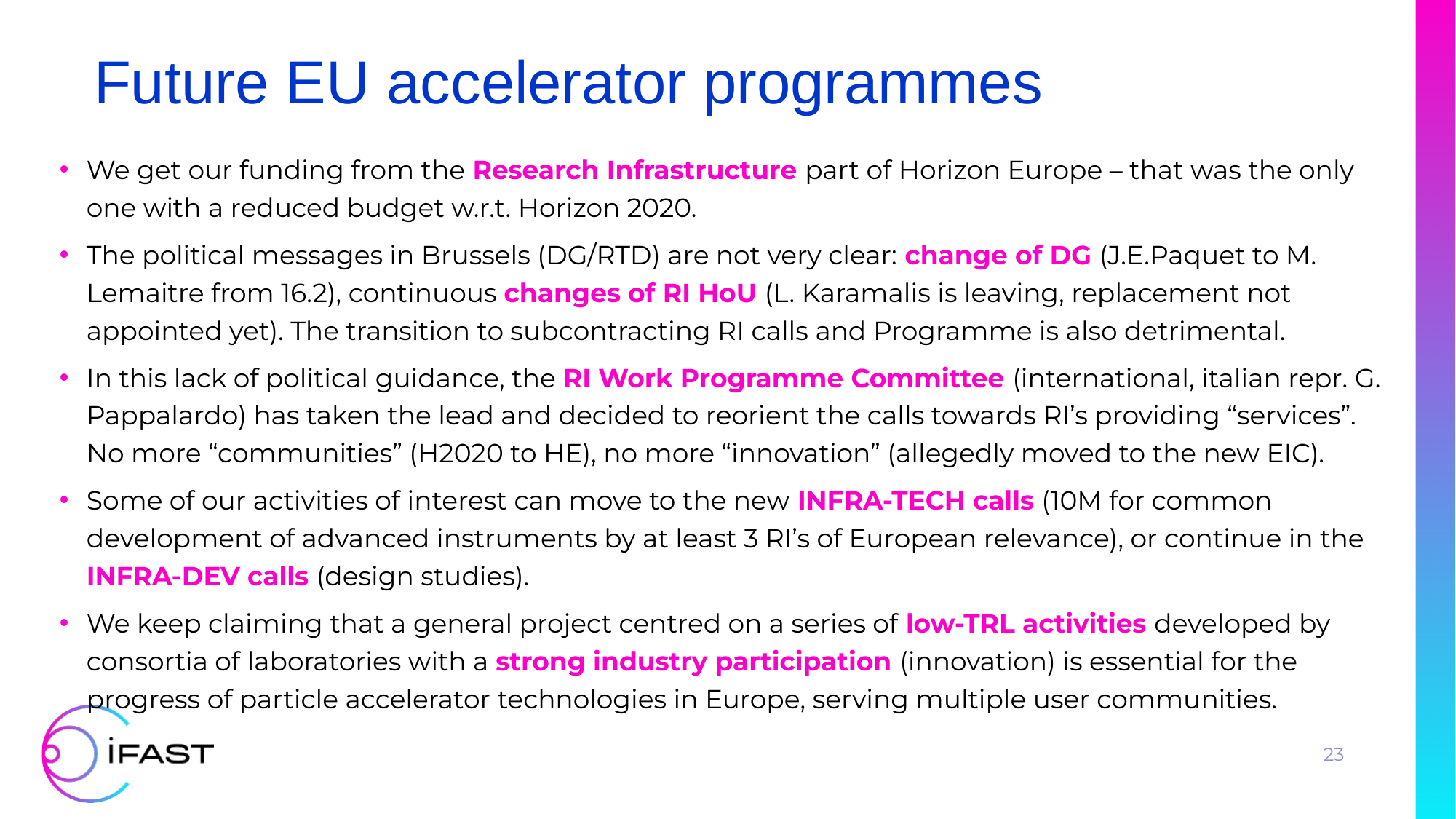

# Future EU accelerator programmes
We get our funding from the Research Infrastructure part of Horizon Europe – that was the only one with a reduced budget w.r.t. Horizon 2020.
The political messages in Brussels (DG/RTD) are not very clear: change of DG (J.E.Paquet to M. Lemaitre from 16.2), continuous changes of RI HoU (L. Karamalis is leaving, replacement not appointed yet). The transition to subcontracting RI calls and Programme is also detrimental.
In this lack of political guidance, the RI Work Programme Committee (international, italian repr. G. Pappalardo) has taken the lead and decided to reorient the calls towards RI’s providing “services”. No more “communities” (H2020 to HE), no more “innovation” (allegedly moved to the new EIC).
Some of our activities of interest can move to the new INFRA-TECH calls (10M for common development of advanced instruments by at least 3 RI’s of European relevance), or continue in the INFRA-DEV calls (design studies).
We keep claiming that a general project centred on a series of low-TRL activities developed by consortia of laboratories with a strong industry participation (innovation) is essential for the progress of particle accelerator technologies in Europe, serving multiple user communities.
23